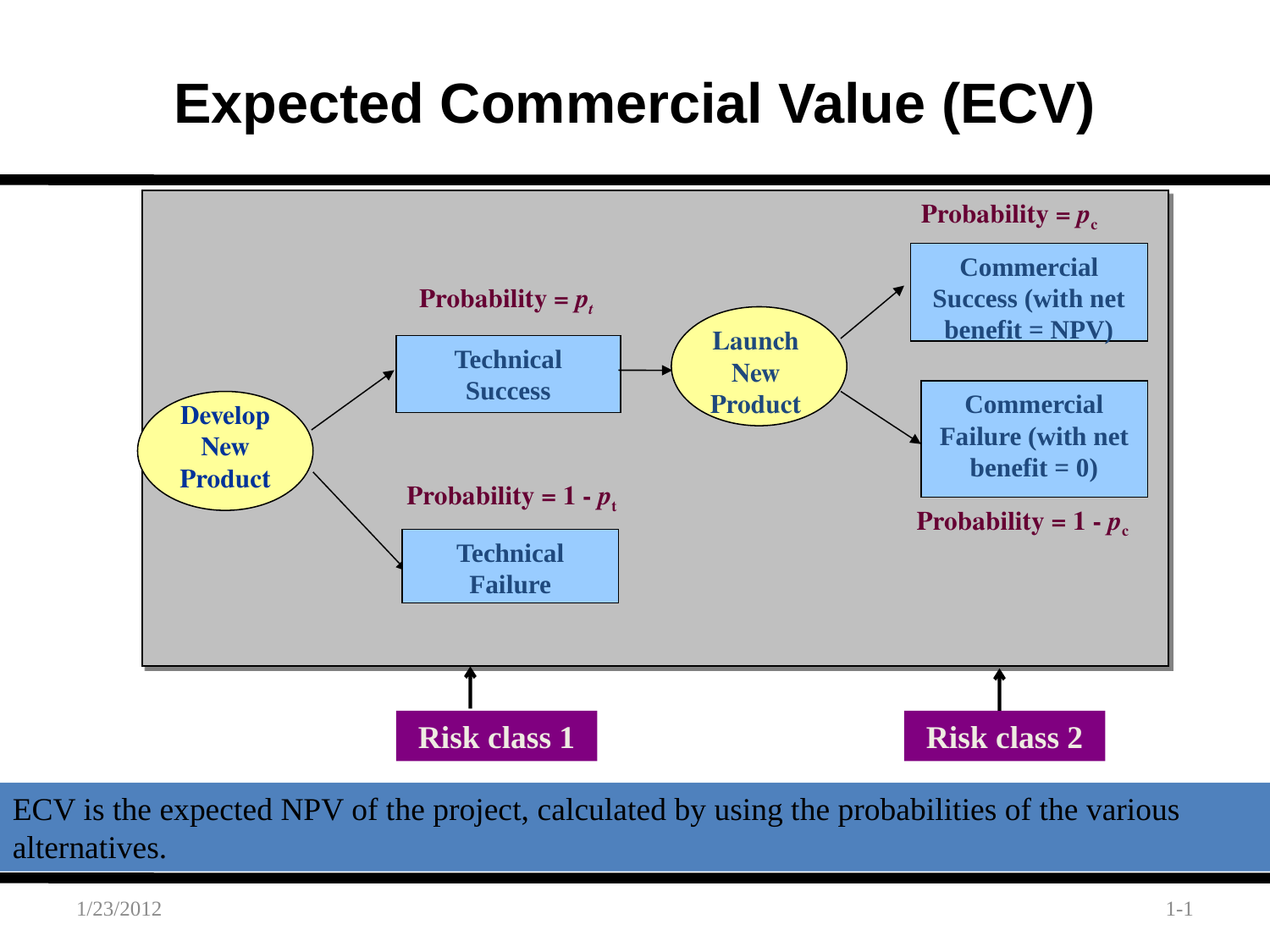

# Expected Commercial Value (ECV)

Probability = pc
Commercial Success (with net benefit = NPV)
Probability = pt

Launch New Product
Technical Success

Commercial Failure (with net benefit = 0)

Develop New Product

Probability = 1 - pt
Probability = 1 - pc
Technical Failure

Risk class 1
Risk class 2
ECV is the expected NPV of the project, calculated by using the probabilities of the various alternatives.
1/23/2012
1-1